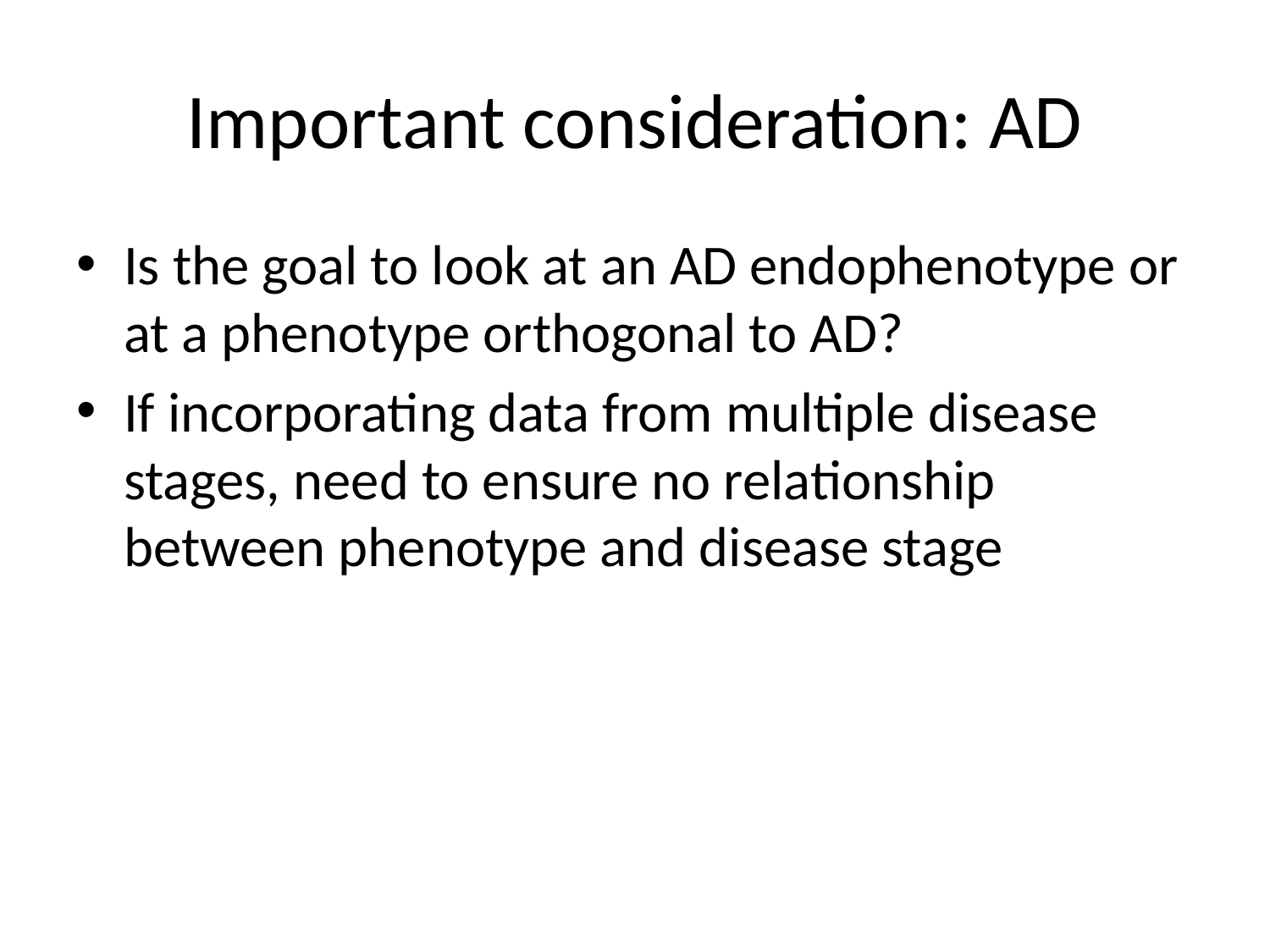

# Important consideration: AD
Is the goal to look at an AD endophenotype or at a phenotype orthogonal to AD?
If incorporating data from multiple disease stages, need to ensure no relationship between phenotype and disease stage